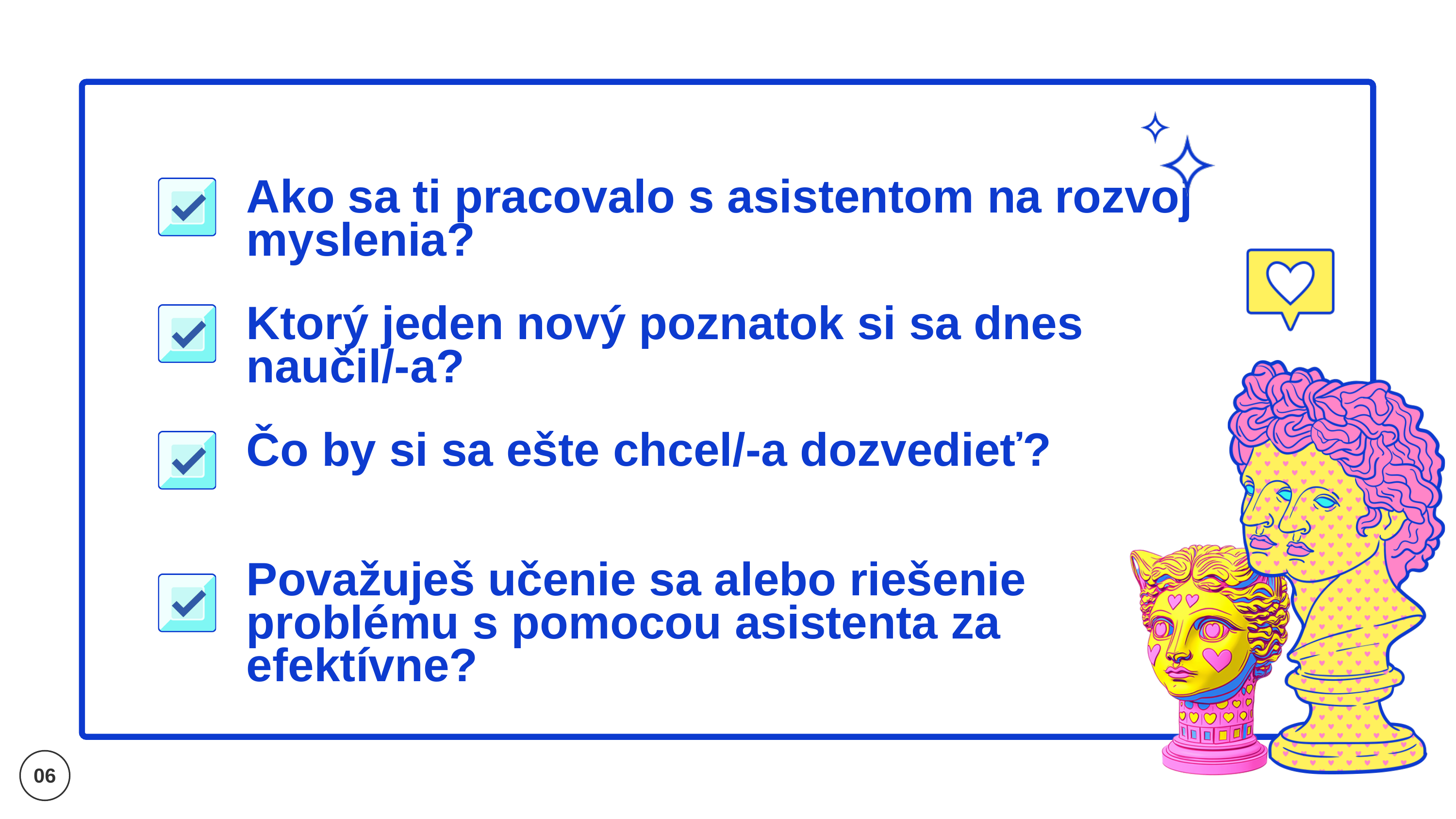

Ako sa ti pracovalo s asistentom na rozvoj myslenia?

Ktorý jeden nový poznatok si sa dnes naučil/-a?

Čo by si sa ešte chcel/-a dozvedieť?

Považuješ učenie sa alebo riešenie problému s pomocou asistenta za efektívne?

06